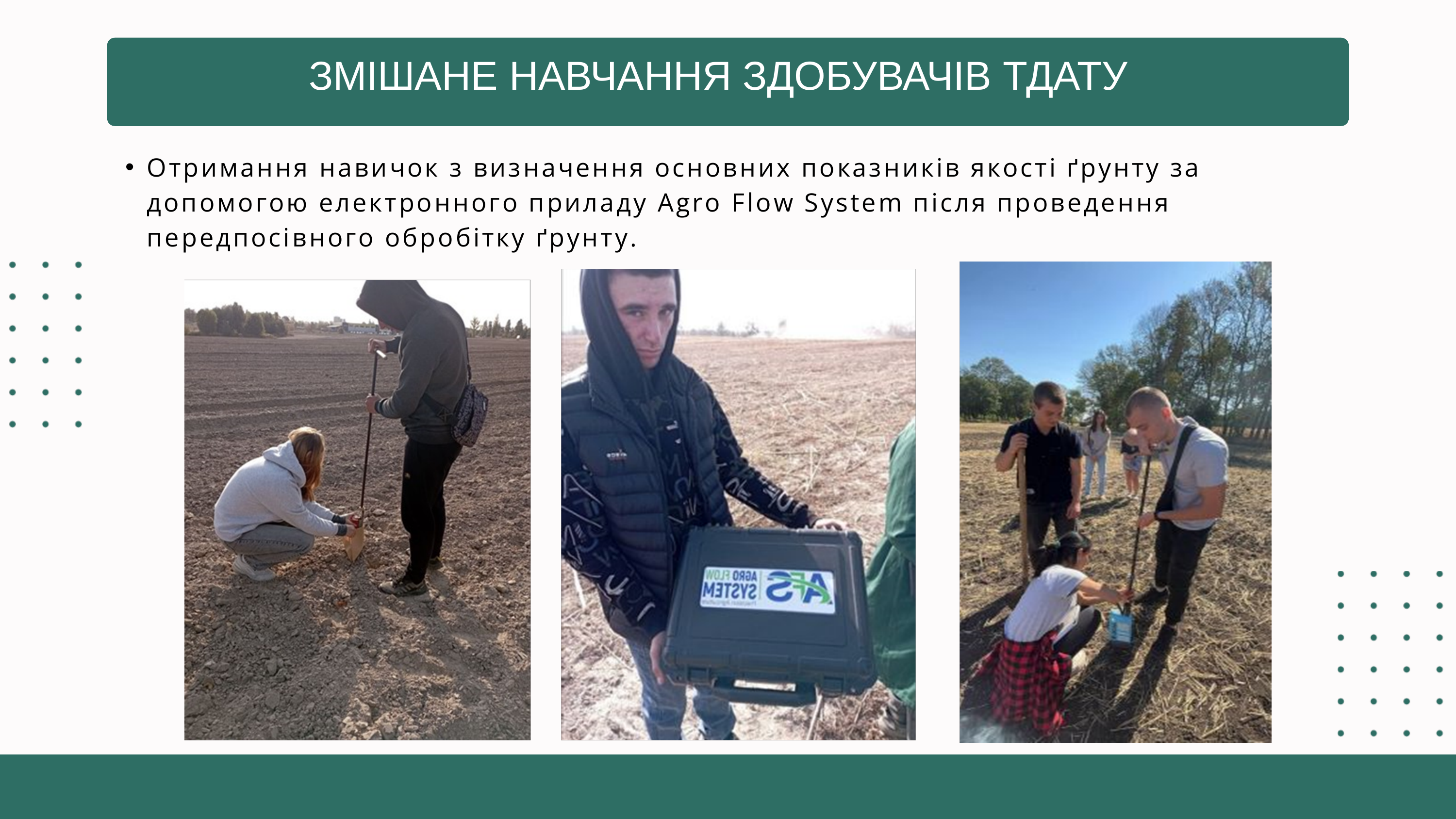

ЗМІШАНЕ НАВЧАННЯ ЗДОБУВАЧІВ ТДАТУ
Отримання навичок з визначення основних показників якості ґрунту за допомогою електронного приладу Agro Flow System після проведення передпосівного обробітку ґрунту.